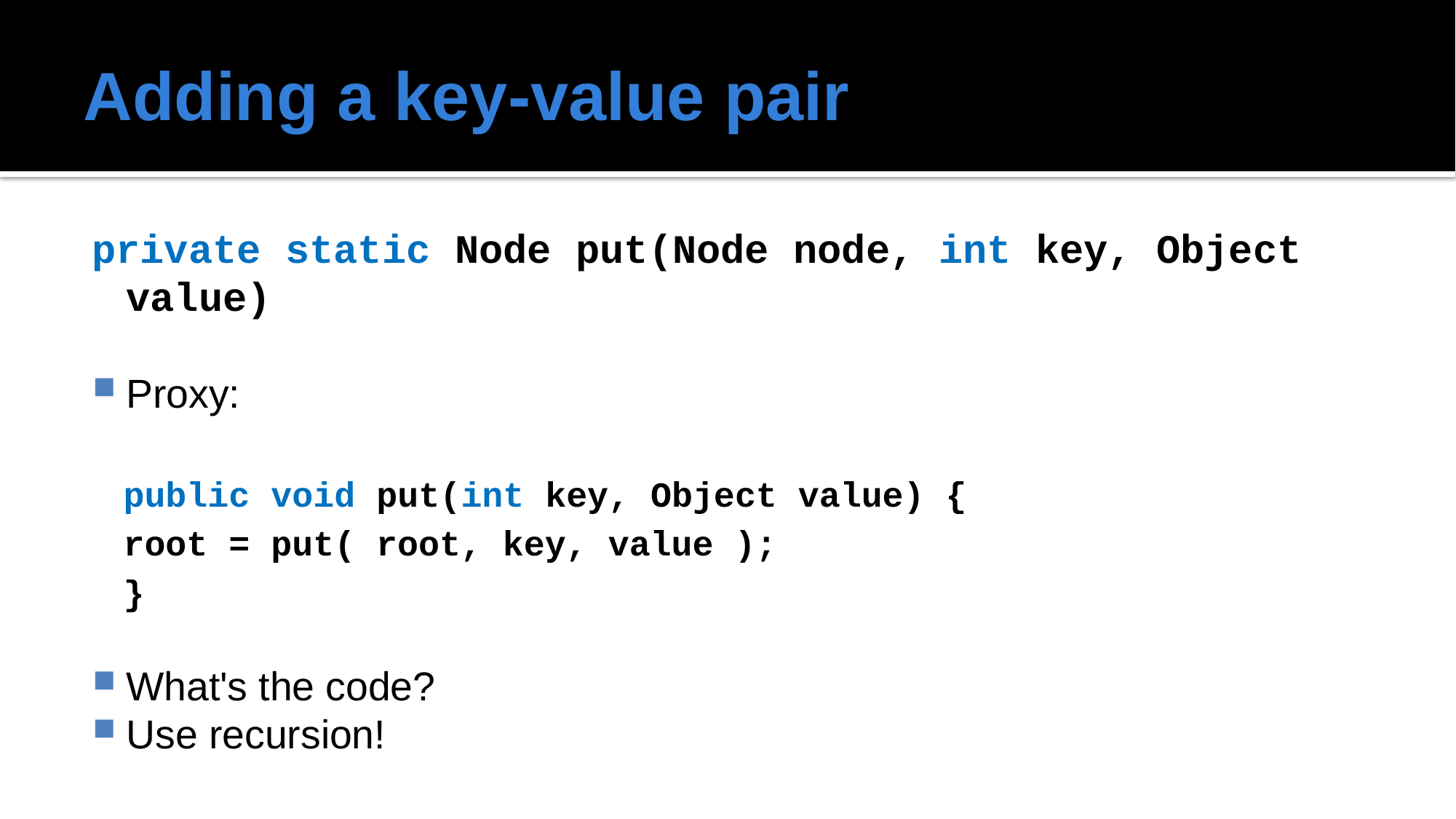

# Adding a key-value pair
private static Node put(Node node, int key, Object value)

Proxy:

public void put(int key, Object value) {
	root = put( root, key, value );
}

What's the code?
Use recursion!